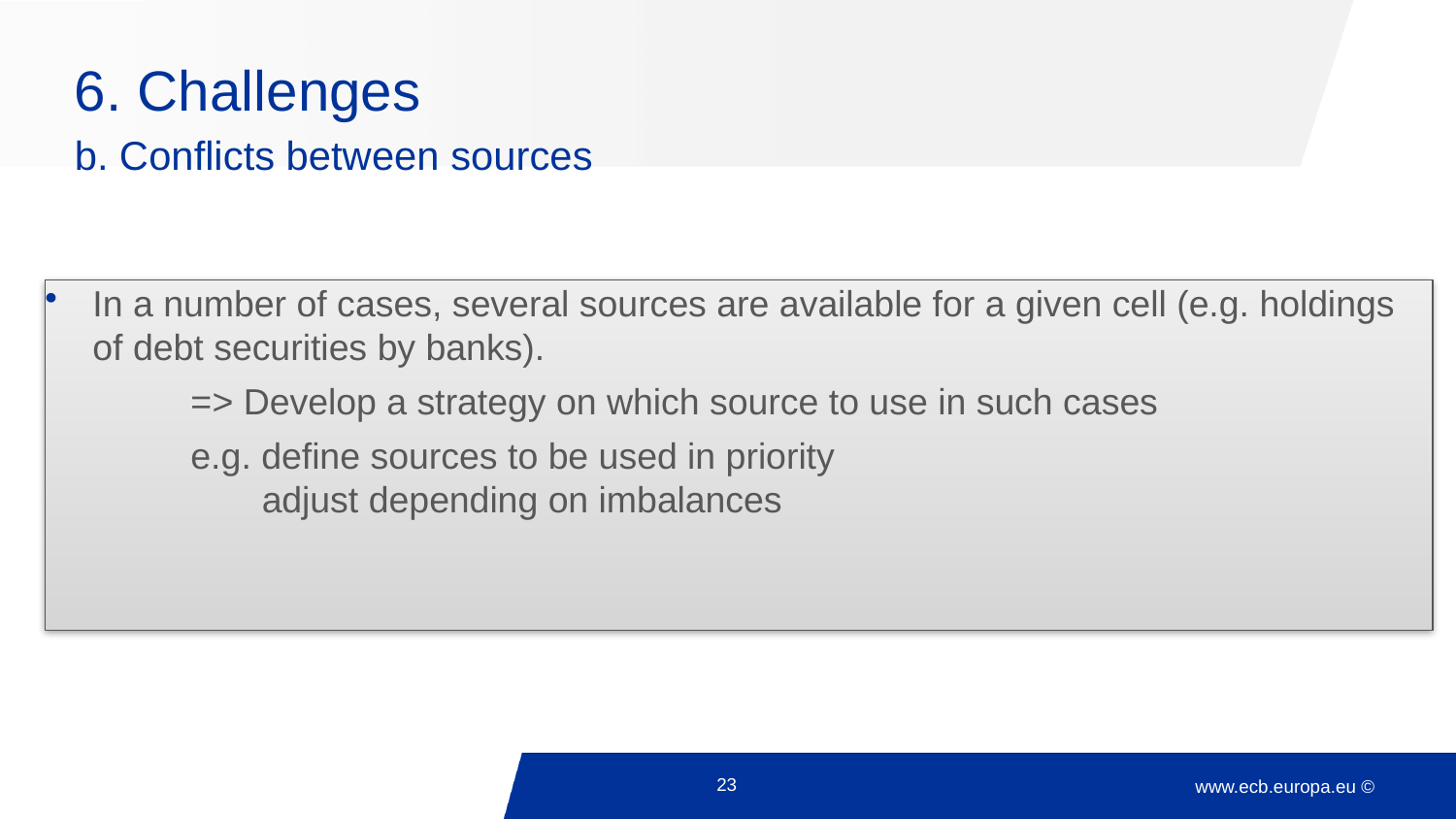

# 6. Challenges b. Conflicts between sources
In a number of cases, several sources are available for a given cell (e.g. holdings of debt securities by banks).
	=> Develop a strategy on which source to use in such cases
	e.g. define sources to be used in priority
	       adjust depending on imbalances

23